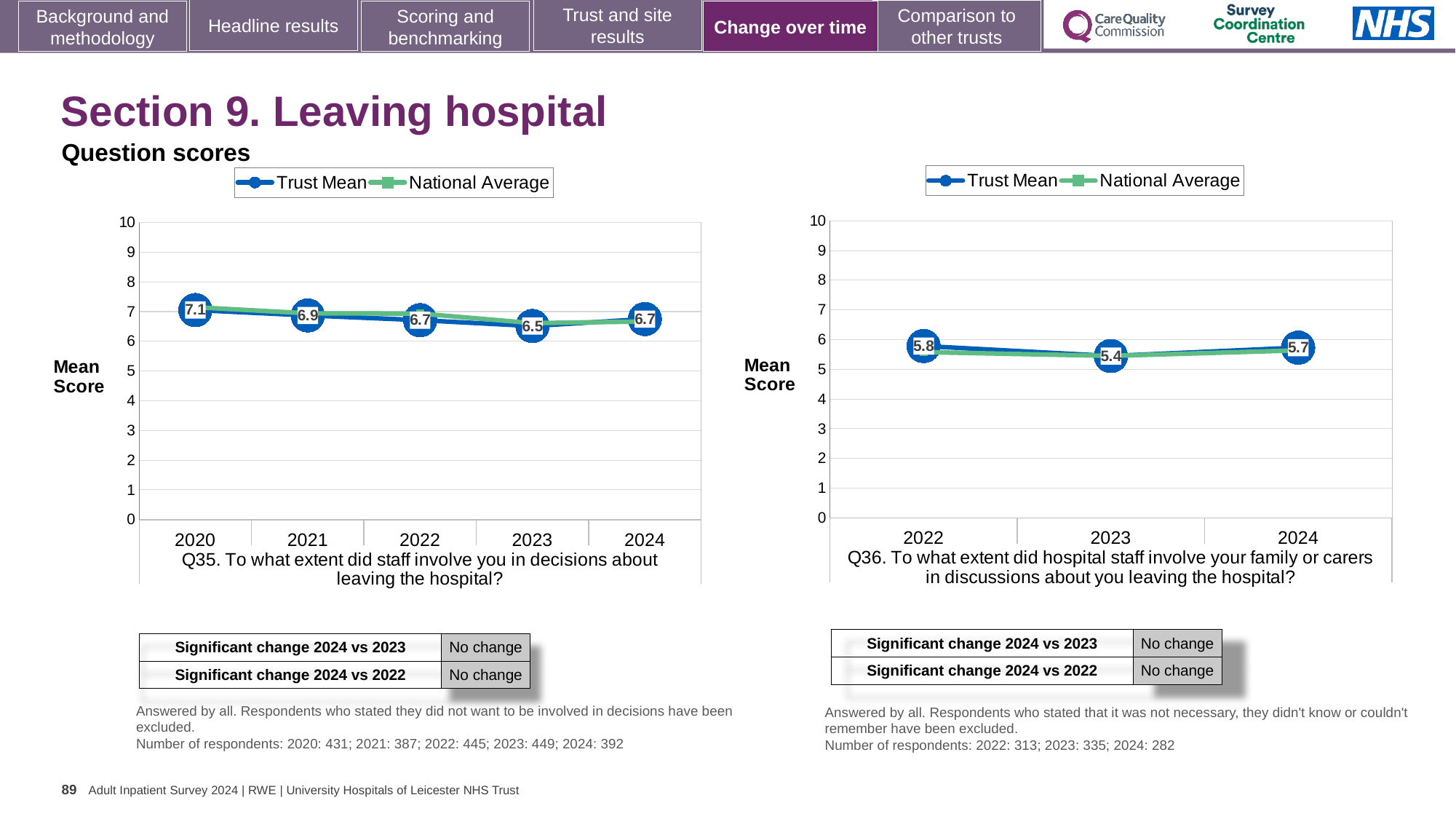

# Section 9. Leaving hospital
Question scores

### Chart

| Category | Trust Mean | National Average |
|---|---|---|
| 2022 | 5.7840137392457 | 5.580055020765087 |
| 2023 | 5.447704441493922 | 5.451676179215576 |
| 2024 | 5.729333823448644 | 5.636999691765052 |

### Chart

| Category | Trust Mean | National Average |
|---|---|---|
| 2020 | 7.052261854136401 | 7.147980493225688 |
| 2021 | 6.872444115533235 | 6.942881082282427 |
| 2022 | 6.711769012248466 | 6.934191277792261 |
| 2023 | 6.51581639476514 | 6.61286261178177 |
| 2024 | 6.74973568676744 | 6.668295380326844 |
| Significant change 2024 vs 2023 | No change |
| --- | --- |
| Significant change 2024 vs 2022 | No change |
| Significant change 2024 vs 2023 | No change |
| --- | --- |
| Significant change 2024 vs 2022 | No change |
Answered by all. Respondents who stated they did not want to be involved in decisions have been excluded.
Number of respondents: 2020: 431; 2021: 387; 2022: 445; 2023: 449; 2024: 392

Answered by all. Respondents who stated that it was not necessary, they didn't know or couldn't remember have been excluded.
Number of respondents: 2022: 313; 2023: 335; 2024: 282

89